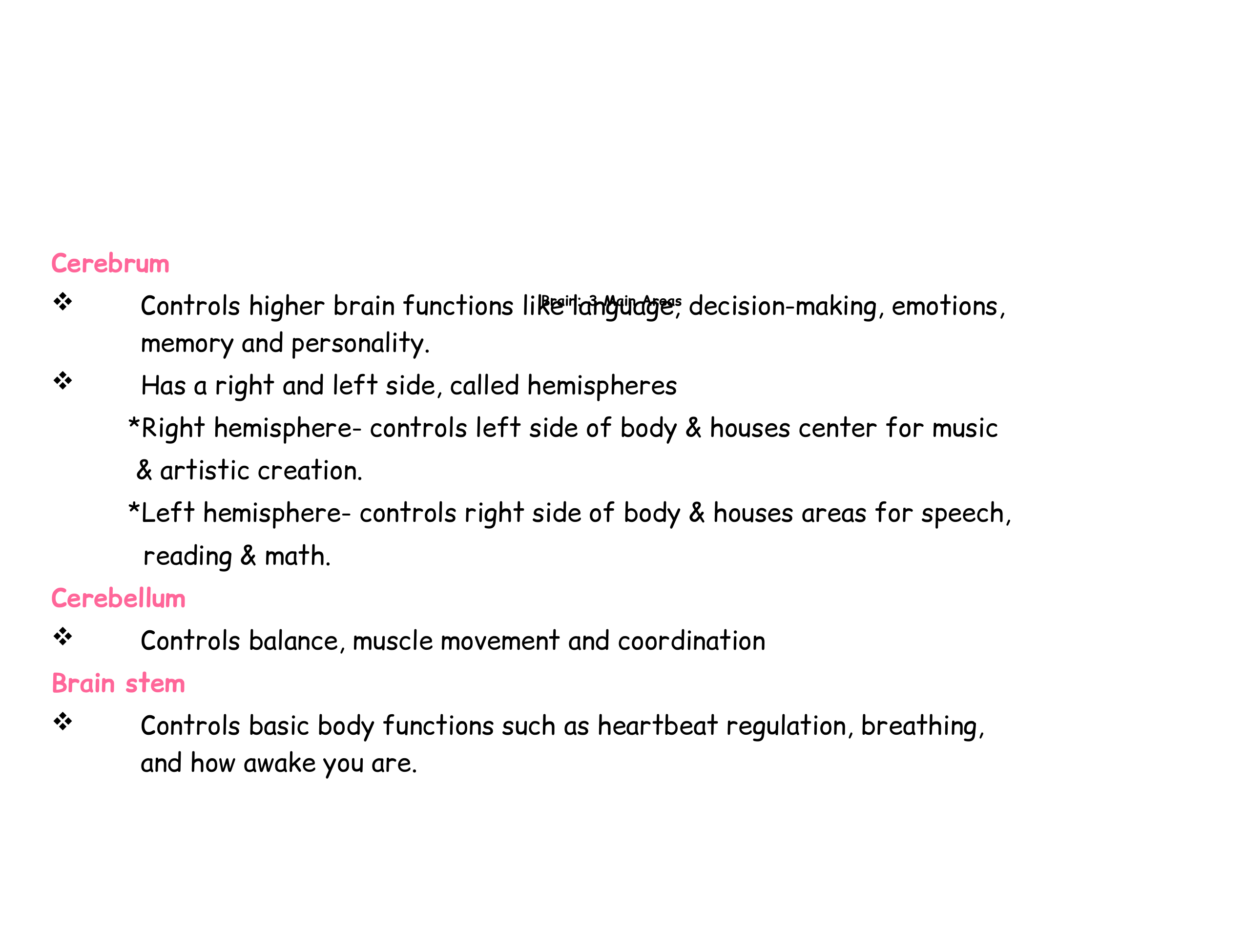

Cerebrum
Controls higher brain functions like language, decision-making, emotions, memory and personality.
Has a right and left side, called hemispheres
          *Right hemisphere- controls left side of body & houses center for music
           & artistic creation.
          *Left hemisphere- controls right side of body & houses areas for speech,
            reading & math.
Cerebellum
Controls balance, muscle movement and coordination
Brain stem
Controls basic body functions such as heartbeat regulation, breathing, and how awake you are.

# Brain: 3 Main Areas